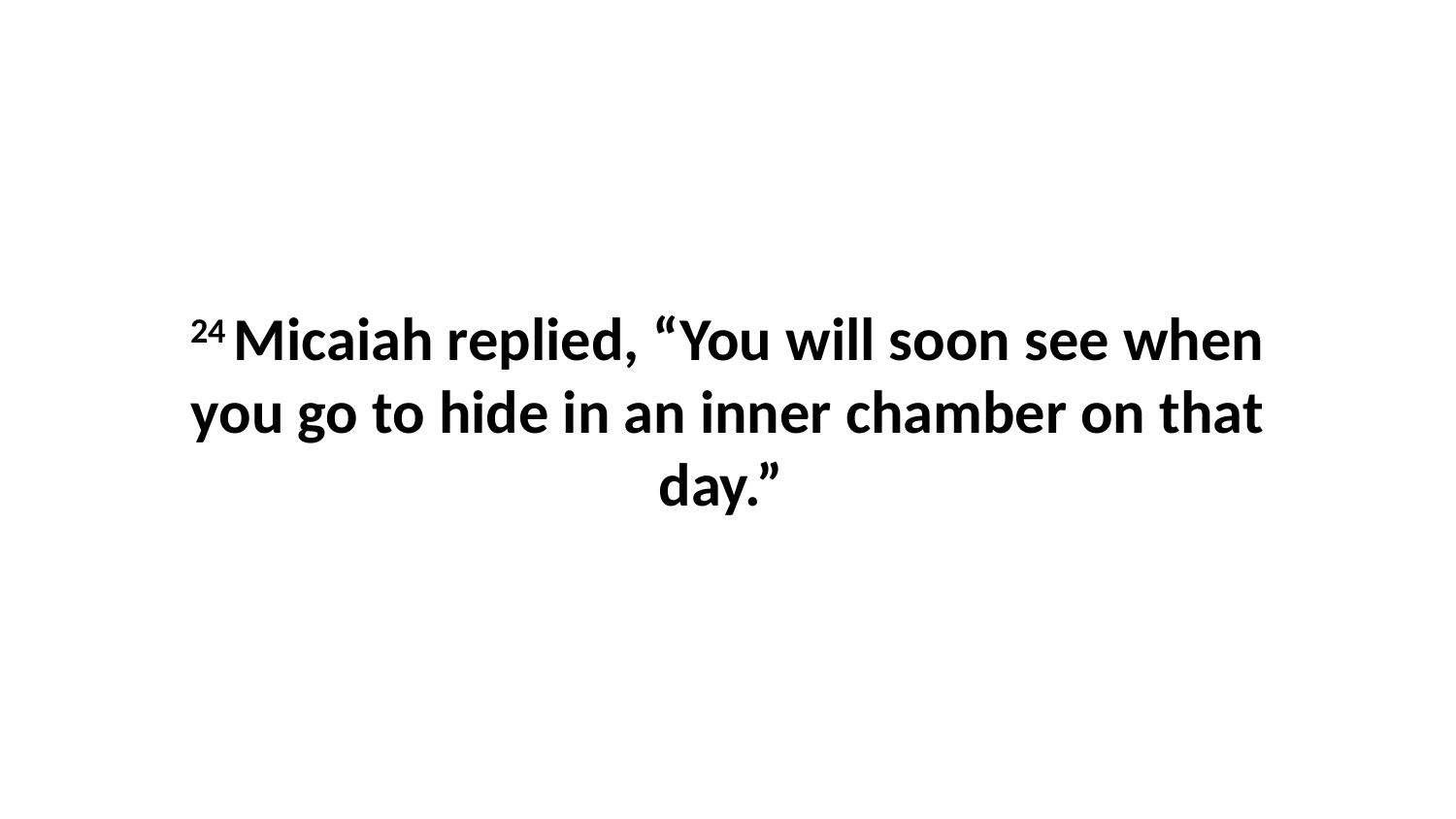

24 Micaiah replied, “You will soon see when you go to hide in an inner chamber on that day.”